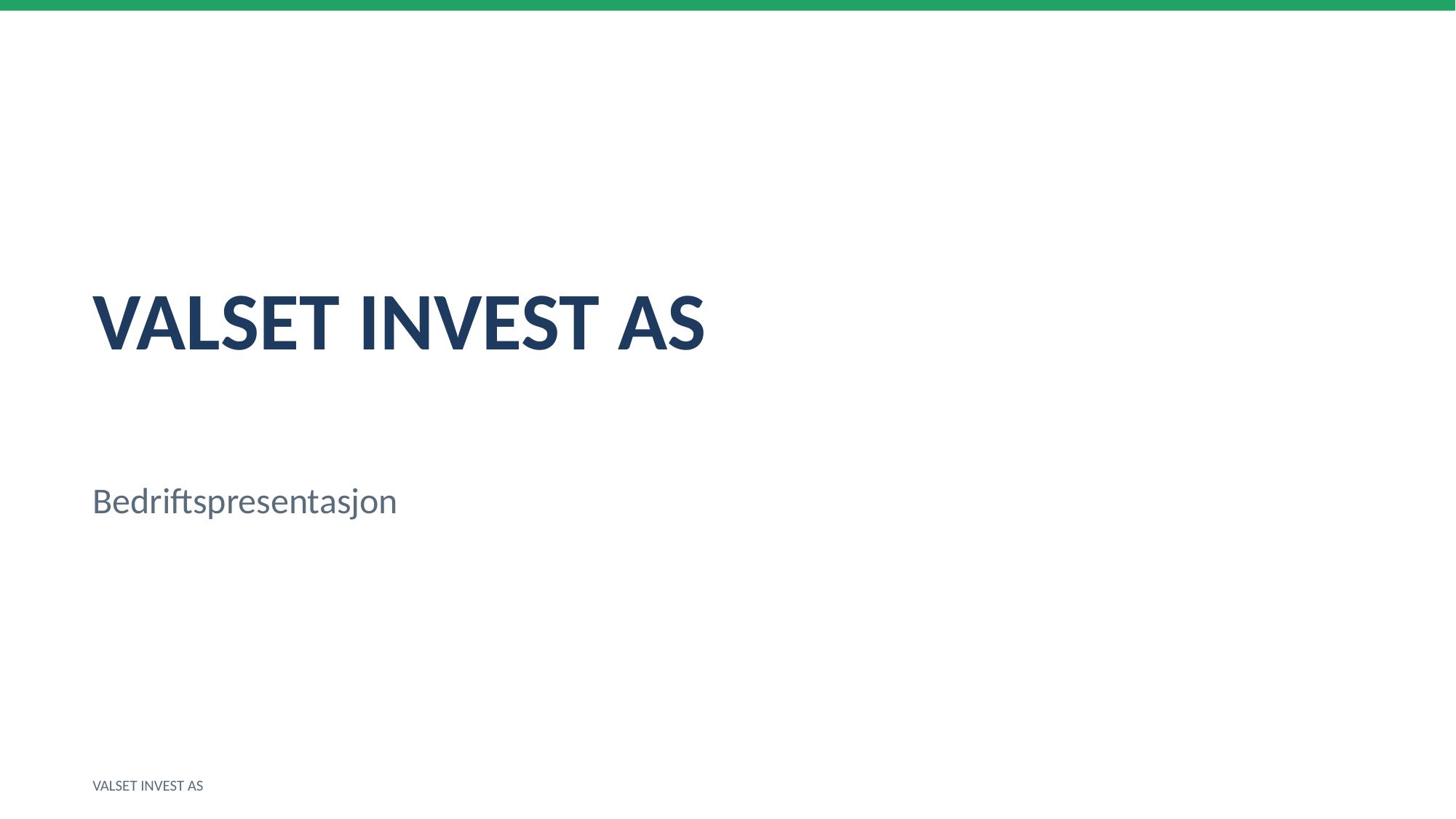

VALSET INVEST AS
Bedriftspresentasjon
VALSET INVEST AS